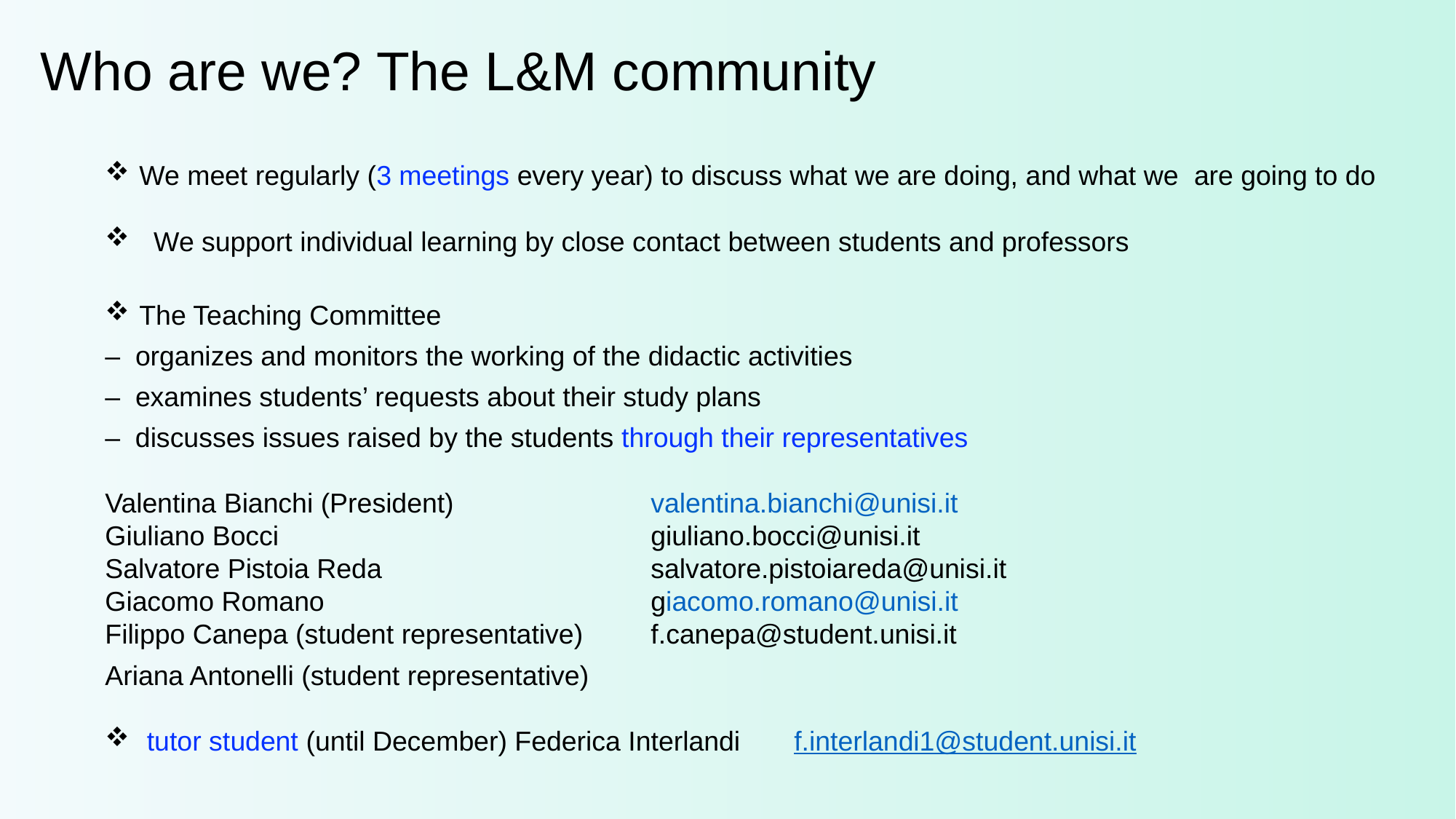

# Who are we? The L&M community

We meet regularly (3 meetings every year) to discuss what we are doing, and what we  are going to do

 We support individual learning by close contact between students and professors

The Teaching Committee
–  organizes and monitors the working of the didactic activities
–  examines students’ requests about their study plans
–  discusses issues raised by the students through their representatives

Valentina Bianchi (President) 		valentina.bianchi@unisi.it
Giuliano Bocci				giuliano.bocci@unisi.it
Salvatore Pistoia Reda			salvatore.pistoiareda@unisi.it
Giacomo Romano			giacomo.romano@unisi.it
Filippo Canepa (student representative)	f.canepa@student.unisi.it
Ariana Antonelli (student representative)

 tutor student (until December) Federica Interlandi	f.interlandi1@student.unisi.it